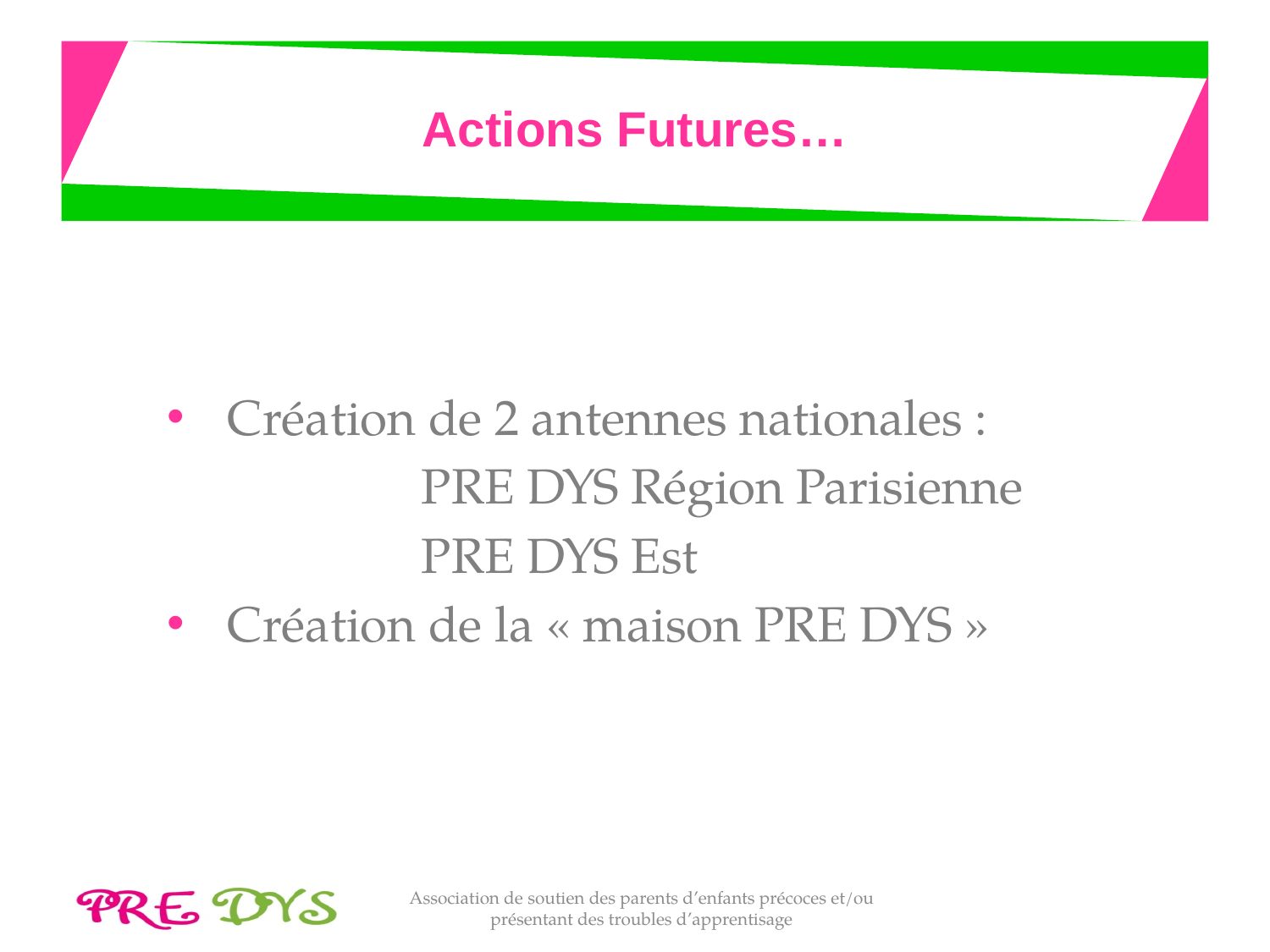

# Actions Futures…
 Création de 2 antennes nationales :
		PRE DYS Région Parisienne
		PRE DYS Est
 Création de la « maison PRE DYS »